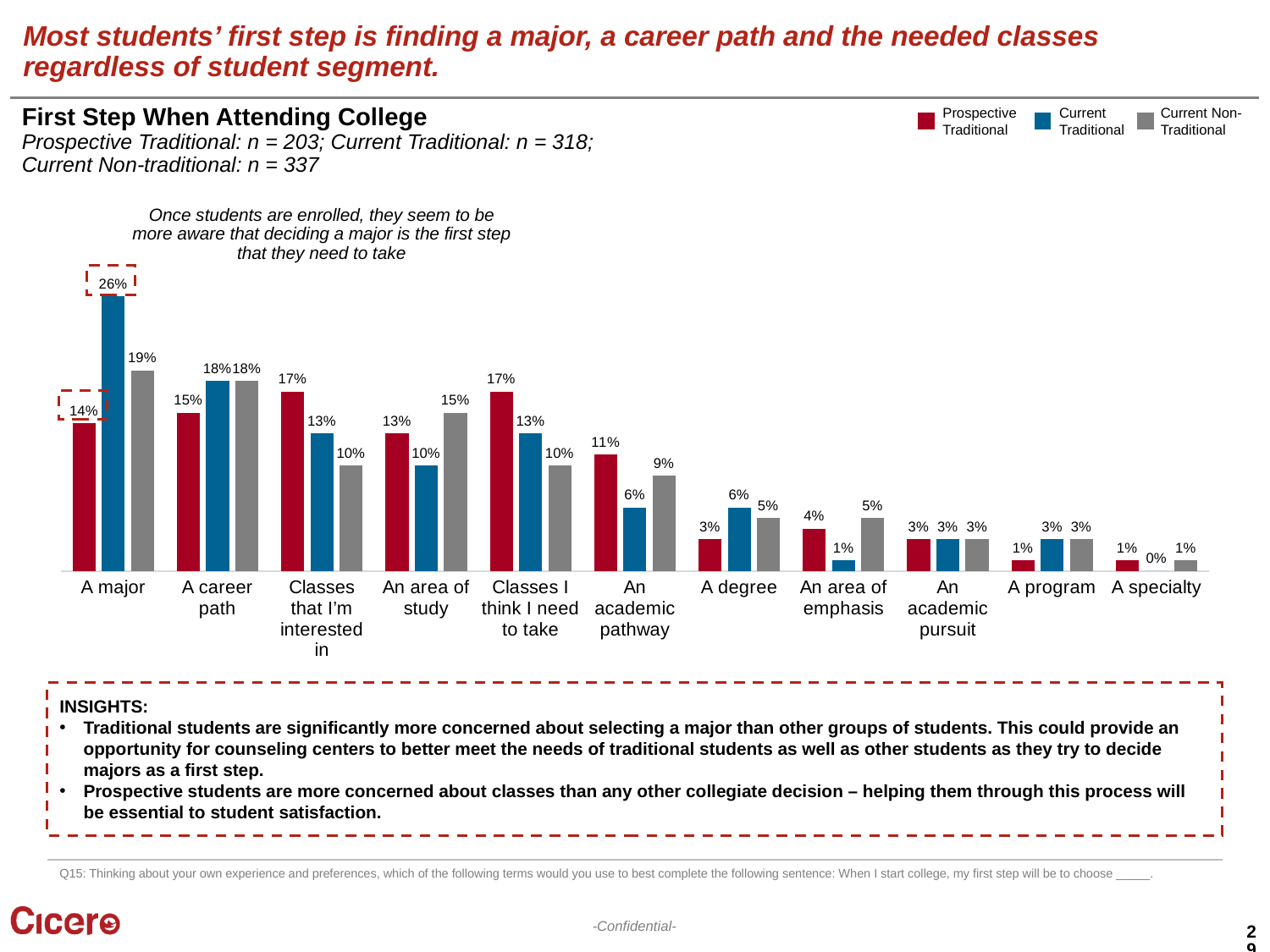

# Most students’ first step is finding a major, a career path and the needed classes regardless of student segment.
First Step When Attending College
Prospective Traditional: n = 203; Current Traditional: n = 318; Current Non-traditional: n = 337

Prospective Traditional

Current Traditional

Current Non-Traditional
Once students are enrolled, they seem to be more aware that deciding a major is the first step that they need to take

### Chart

| Category | Prospective | Traditional | Non-traditional |
|---|---|---|---|
| A major | 0.14 | 0.26 | 0.19 |
| A career path | 0.15 | 0.18 | 0.18 |
| Classes that I’m interested in | 0.17 | 0.13 | 0.1 |
| An area of study | 0.13 | 0.1 | 0.15 |
| Classes I think I need to take | 0.17 | 0.13 | 0.1 |
| An academic pathway | 0.11 | 0.06 | 0.09 |
| A degree | 0.03 | 0.06 | 0.05 |
| An area of emphasis | 0.04 | 0.01 | 0.05 |
| An academic pursuit | 0.03 | 0.03 | 0.03 |
| A program | 0.01 | 0.03 | 0.03 |
| A specialty | 0.01 | 0.0 | 0.01 |

INSIGHTS:
Traditional students are significantly more concerned about selecting a major than other groups of students. This could provide an opportunity for counseling centers to better meet the needs of traditional students as well as other students as they try to decide majors as a first step.
Prospective students are more concerned about classes than any other collegiate decision – helping them through this process will be essential to student satisfaction.
Q15: Thinking about your own experience and preferences, which of the following terms would you use to best complete the following sentence: When I start college, my first step will be to choose _____.
29